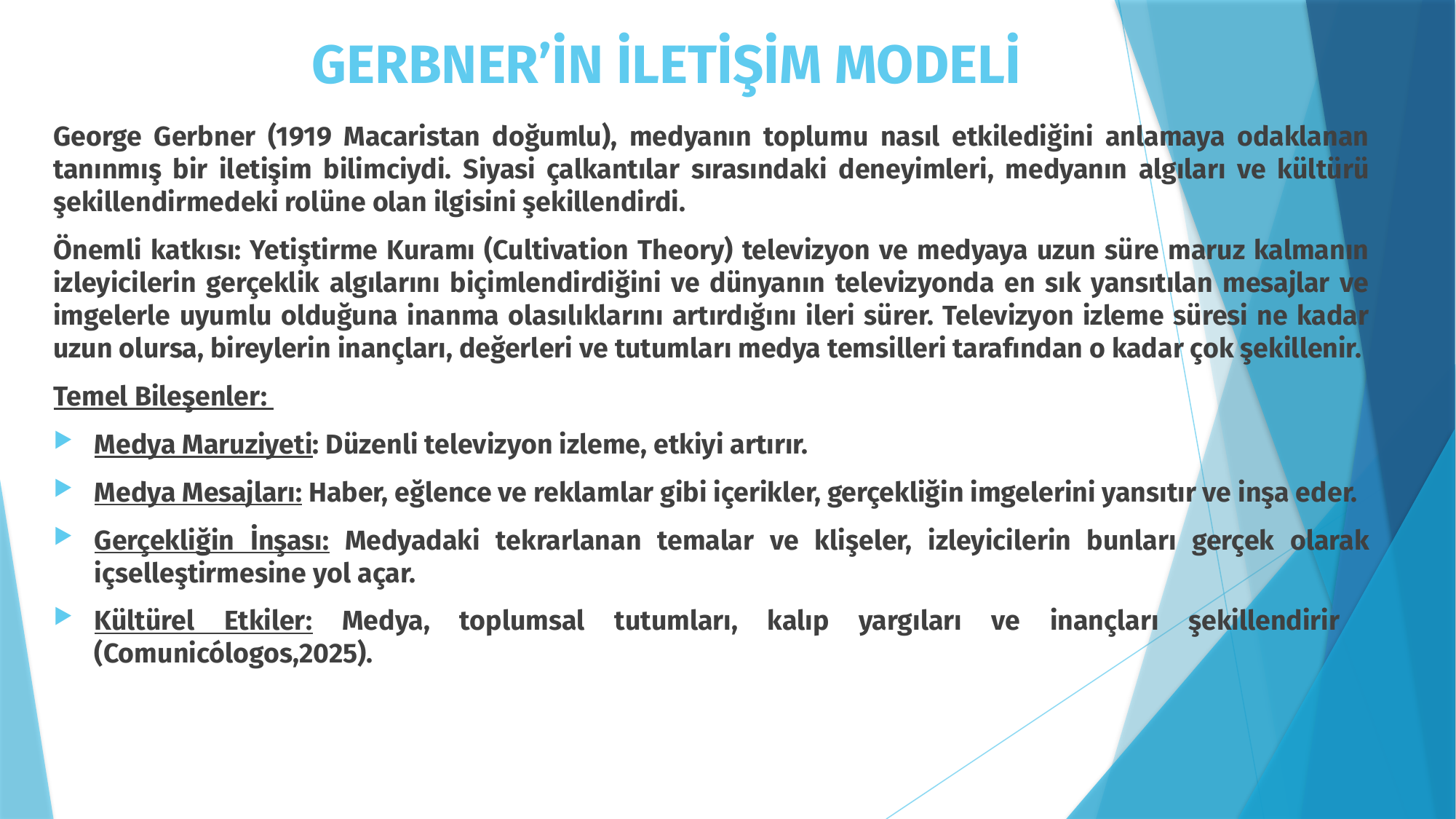

# GERBNER’İN İLETİŞİM MODELİ
George Gerbner (1919 Macaristan doğumlu), medyanın toplumu nasıl etkilediğini anlamaya odaklanan tanınmış bir iletişim bilimciydi. Siyasi çalkantılar sırasındaki deneyimleri, medyanın algıları ve kültürü şekillendirmedeki rolüne olan ilgisini şekillendirdi.
Önemli katkısı: Yetiştirme Kuramı (Cultivation Theory) televizyon ve medyaya uzun süre maruz kalmanın izleyicilerin gerçeklik algılarını biçimlendirdiğini ve dünyanın televizyonda en sık yansıtılan mesajlar ve imgelerle uyumlu olduğuna inanma olasılıklarını artırdığını ileri sürer. Televizyon izleme süresi ne kadar uzun olursa, bireylerin inançları, değerleri ve tutumları medya temsilleri tarafından o kadar çok şekillenir.
Temel Bileşenler:
Medya Maruziyeti: Düzenli televizyon izleme, etkiyi artırır.
Medya Mesajları: Haber, eğlence ve reklamlar gibi içerikler, gerçekliğin imgelerini yansıtır ve inşa eder.
Gerçekliğin İnşası: Medyadaki tekrarlanan temalar ve klişeler, izleyicilerin bunları gerçek olarak içselleştirmesine yol açar.
Kültürel Etkiler: Medya, toplumsal tutumları, kalıp yargıları ve inançları şekillendirir  (Comunicólogos,2025).